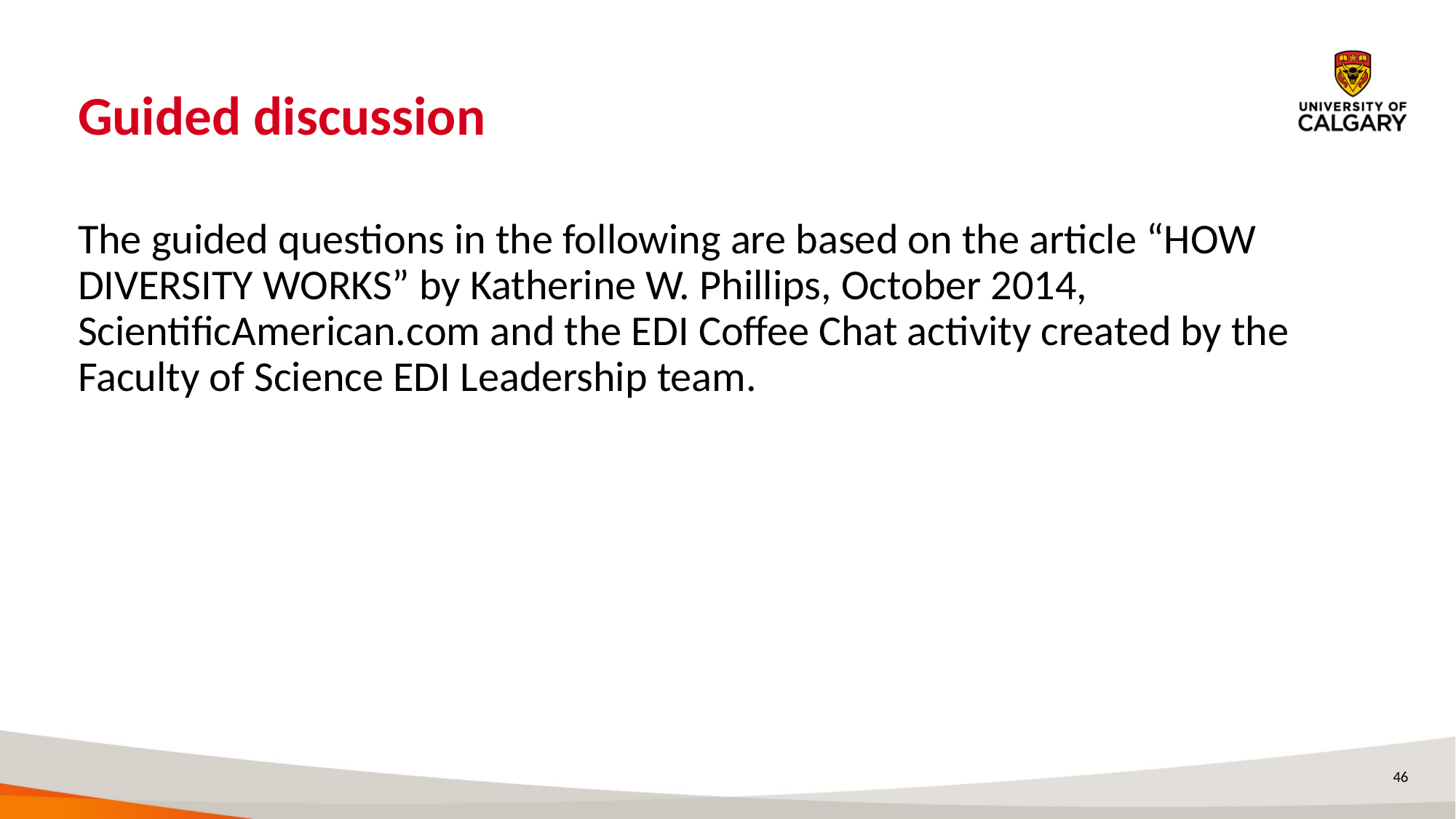

# Guided discussion
The guided questions in the following are based on the article “HOW DIVERSITY WORKS” by Katherine W. Phillips, October 2014, ScientificAmerican.com and the EDI Coffee Chat activity created by the Faculty of Science EDI Leadership team.
46